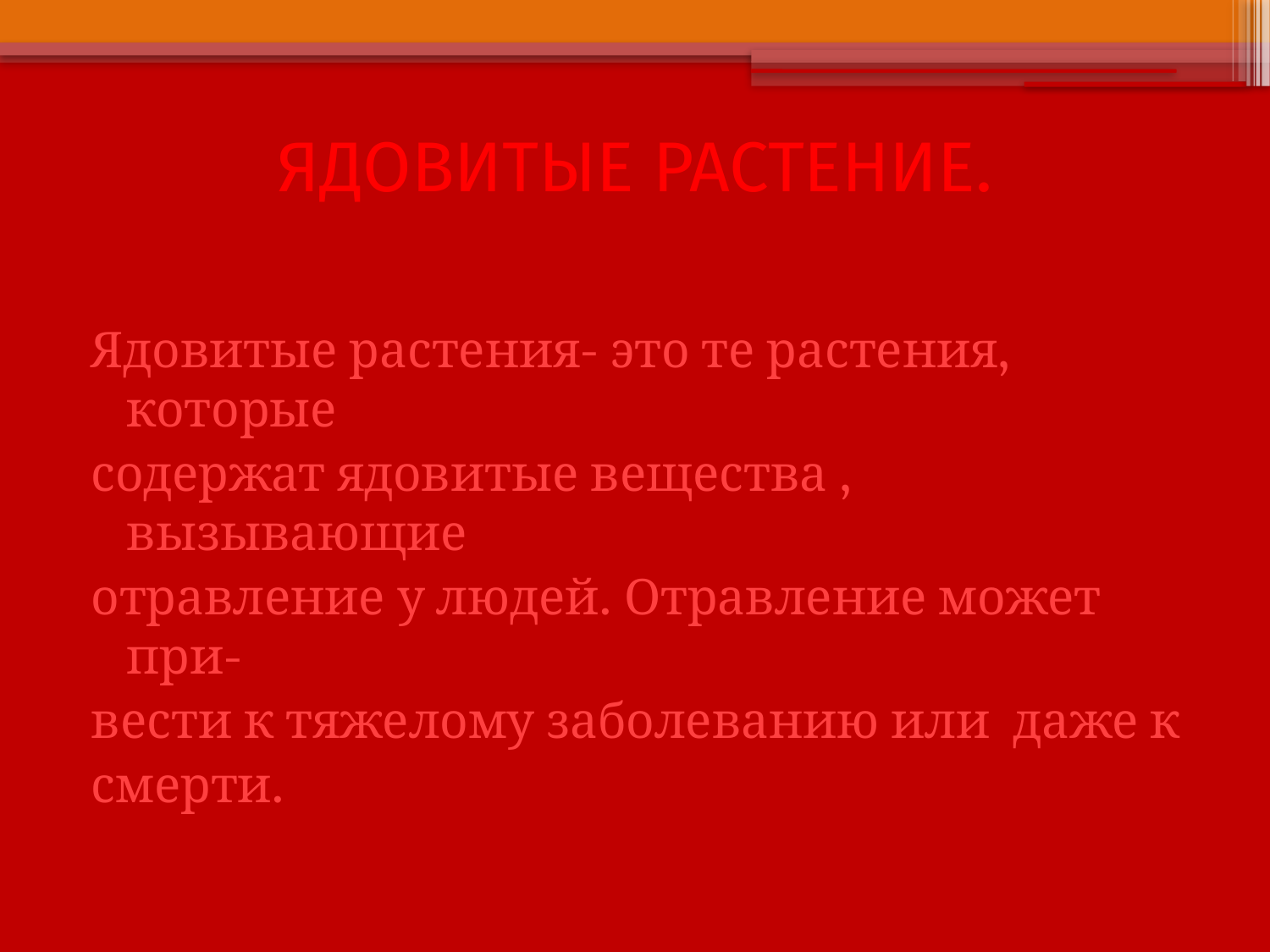

# ЯДОВИТЫЕ РАСТЕНИЕ.
Ядовитые растения- это те растения, которые
содержат ядовитые вещества , вызывающие
отравление у людей. Отравление может при-
вести к тяжелому заболеванию или  даже к
смерти.